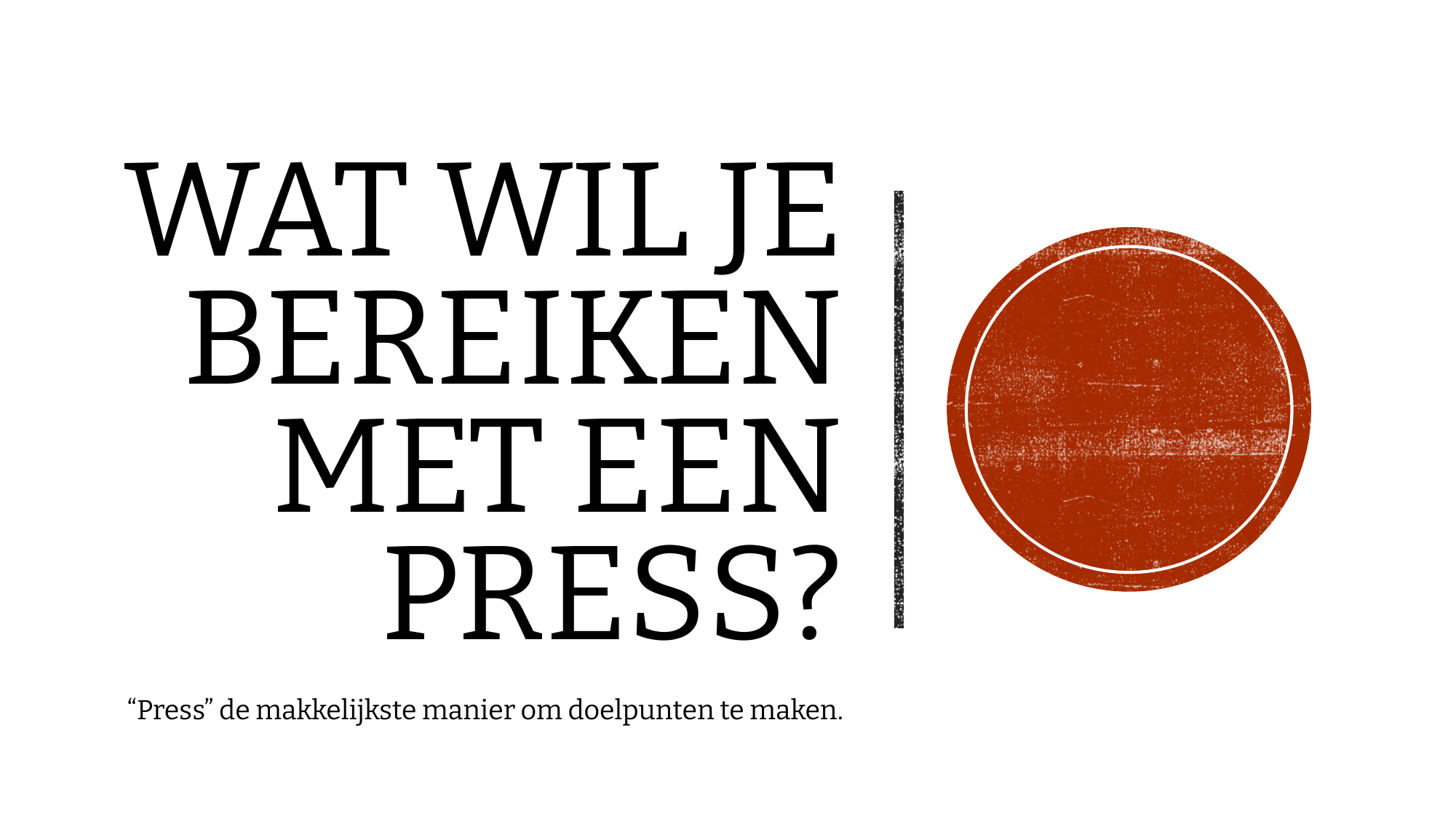

# Wat wil je bereiken met een press?

“Press” de makkelijkste manier om doelpunten te maken.